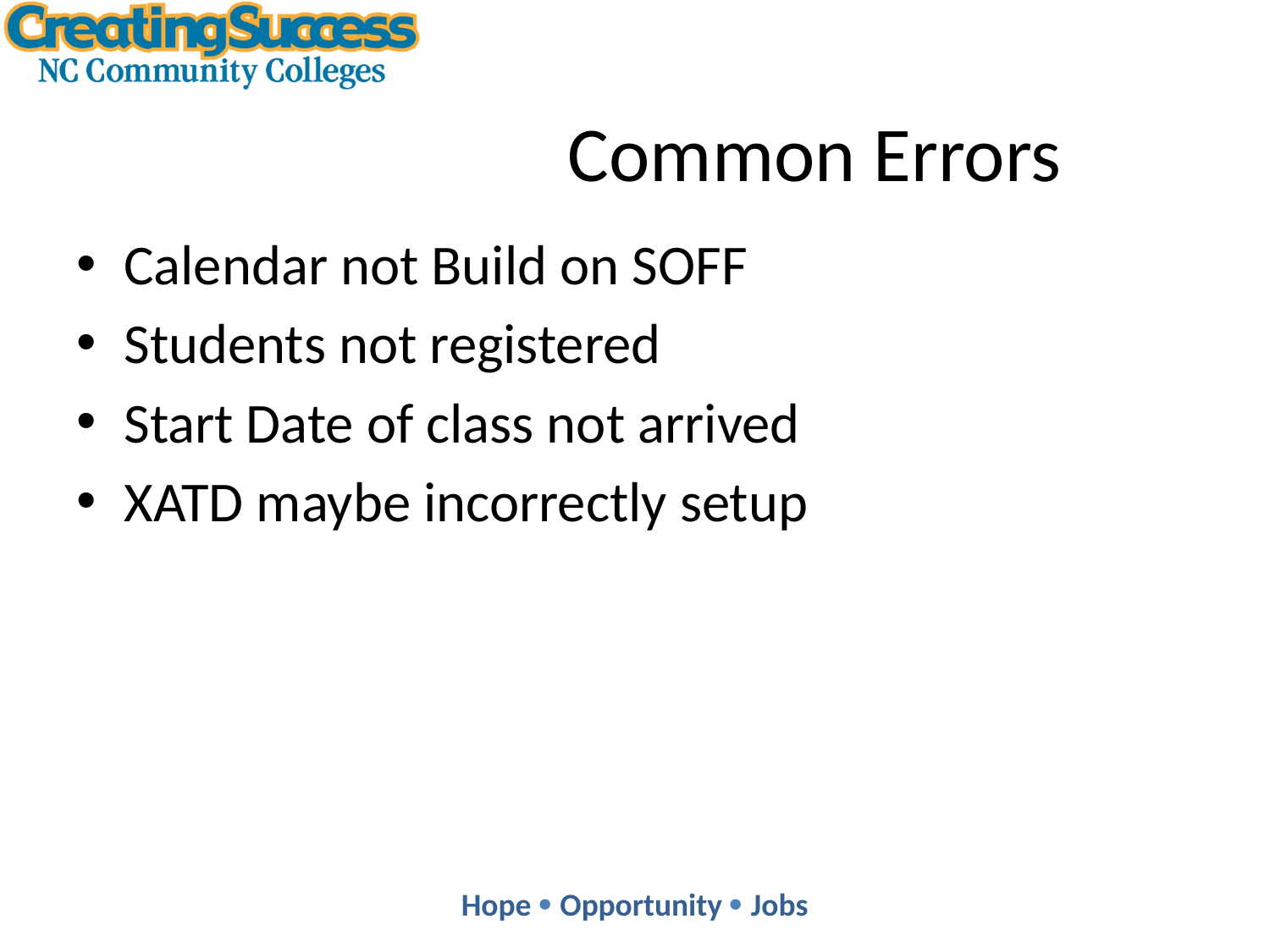

# Common Errors
Calendar not Build on SOFF
Students not registered
Start Date of class not arrived
XATD maybe incorrectly setup